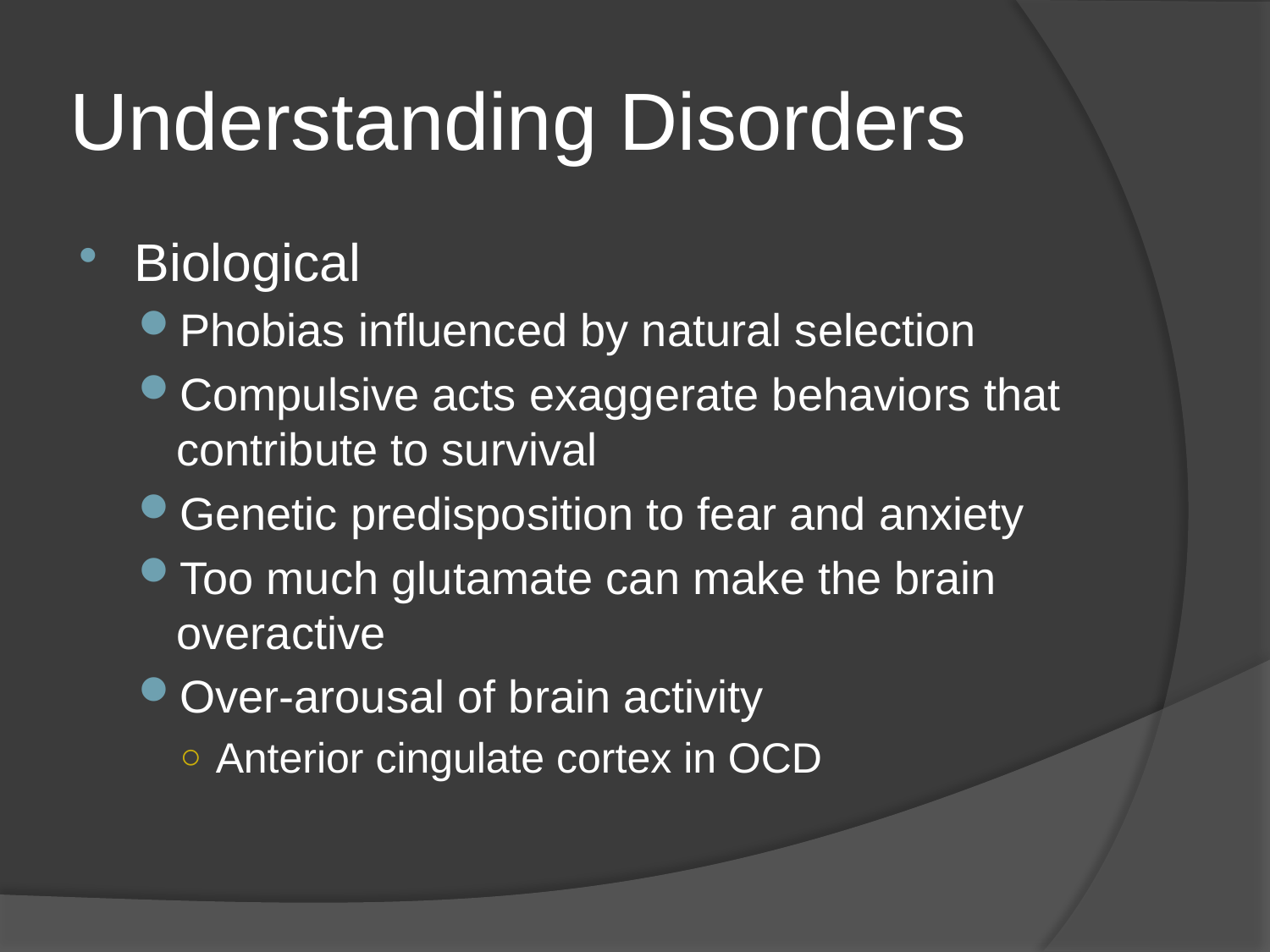

# Understanding Disorders
Biological
Phobias influenced by natural selection
Compulsive acts exaggerate behaviors that contribute to survival
Genetic predisposition to fear and anxiety
Too much glutamate can make the brain overactive
Over-arousal of brain activity
Anterior cingulate cortex in OCD